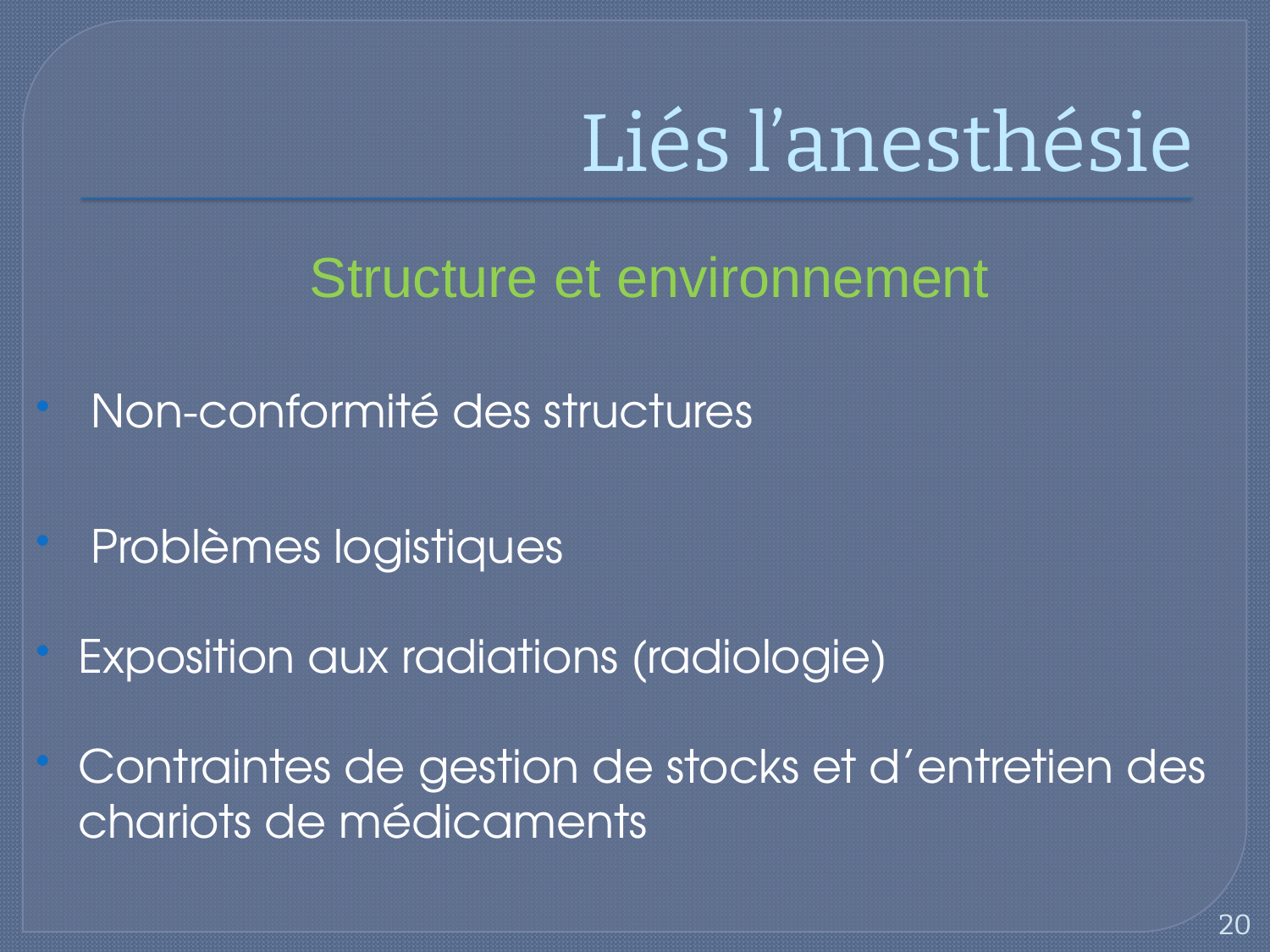

# Liés l’anesthésie
Structure et environnement
 Non-conformité des structures

 Problèmes logistiques

Exposition aux radiations (radiologie)

Contraintes de gestion de stocks et d’entretien des chariots de médicaments
20